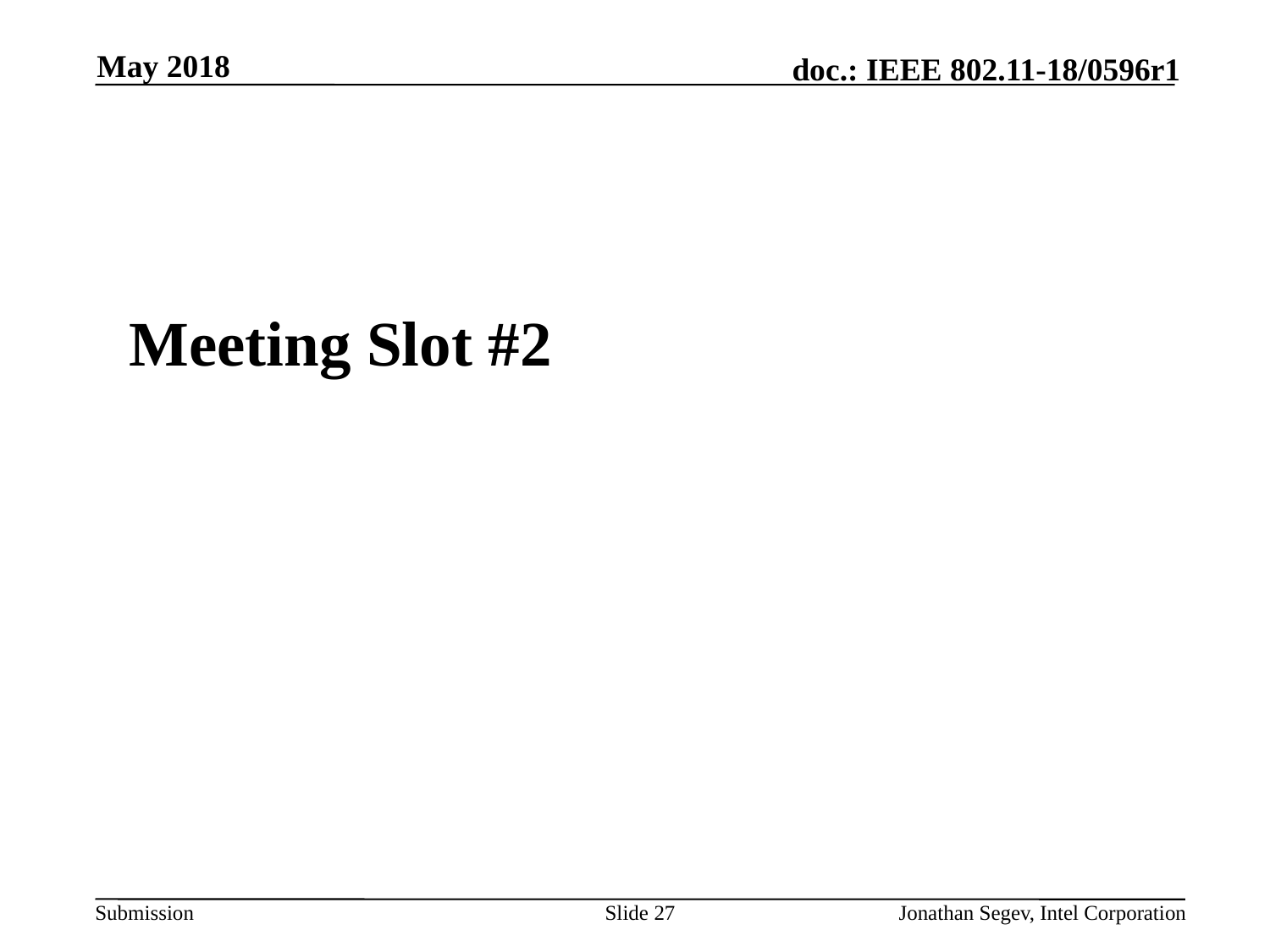

May 2018
#
Meeting Slot #2

Slide 27
Jonathan Segev, Intel Corporation